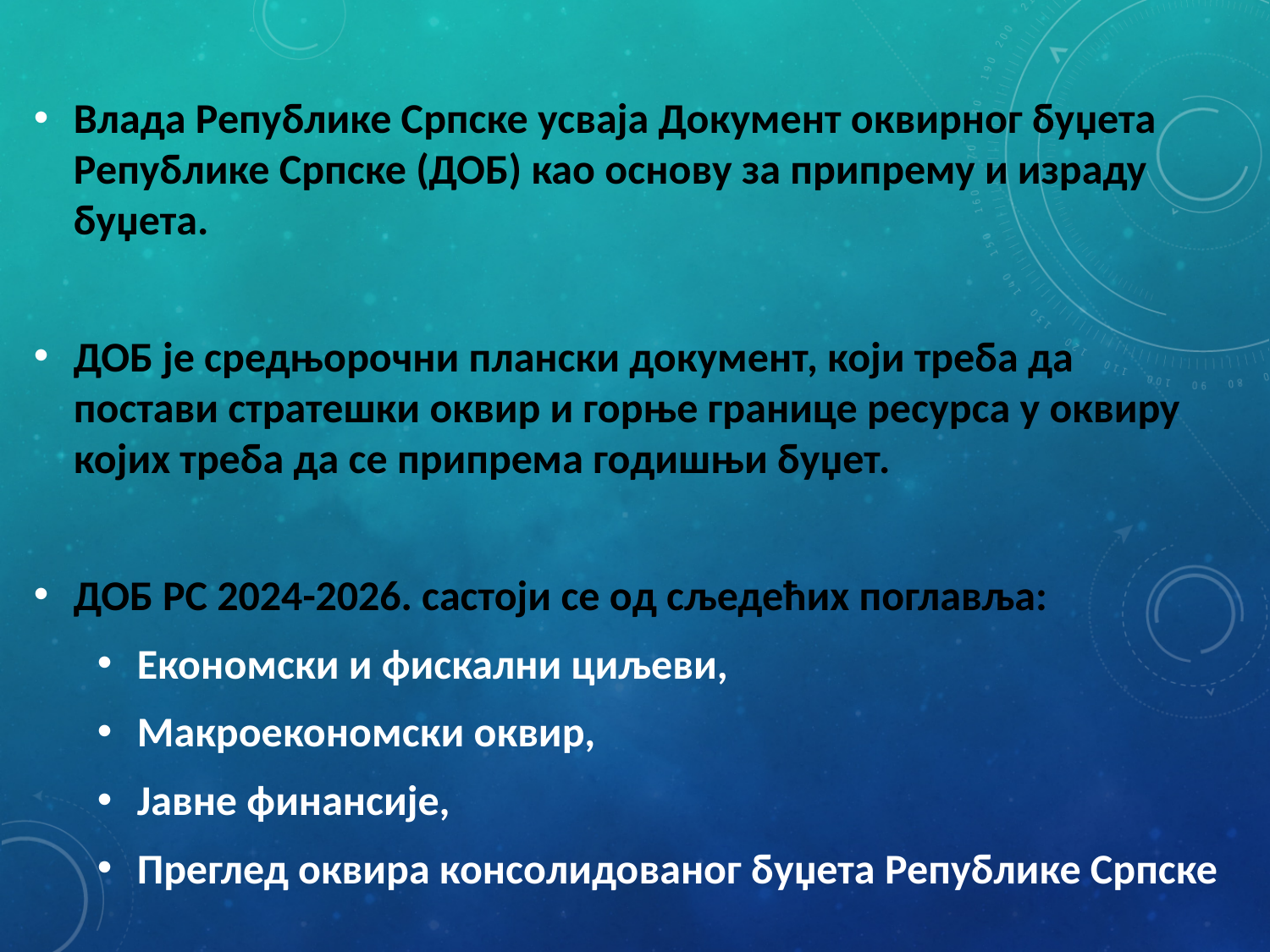

Влада Републике Српске усваја Документ оквирног буџета Републике Српске (ДОБ) као основу за припрему и израду буџета.

ДОБ је средњорочни плански документ, који треба да постави стратешки оквир и горње границе ресурса у оквиру којих треба да се припрема годишњи буџет.

ДОБ РС 2024-2026. састоји се од сљедећих поглавља:
​​Економски и фискални циљеви,
Макроекономски оквир,
Јавне финансије,
Преглед оквира консолидованог буџета Републике Српске